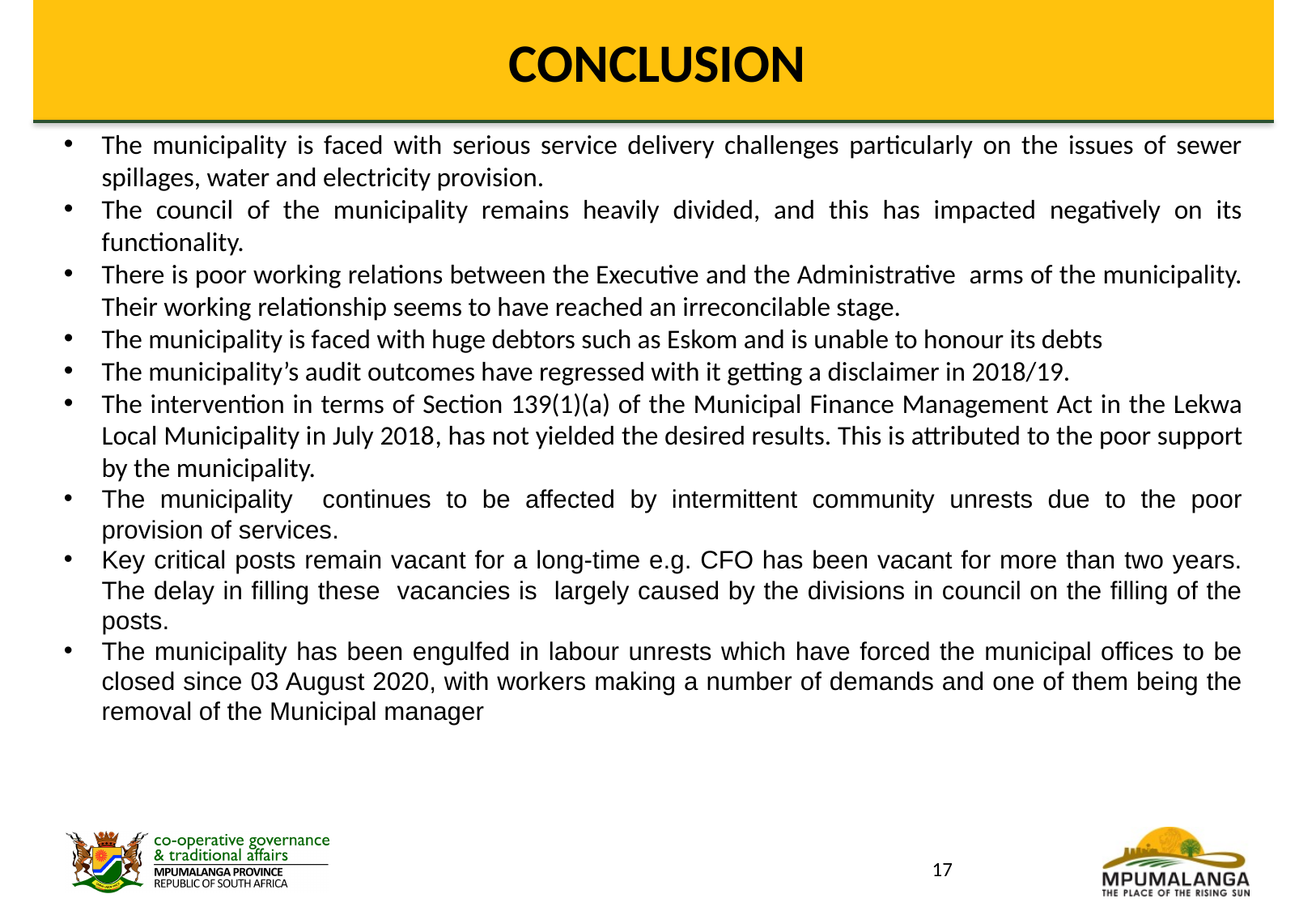

# CONCLUSION

The municipality is faced with serious service delivery challenges particularly on the issues of sewer spillages, water and electricity provision.
The council of the municipality remains heavily divided, and this has impacted negatively on its functionality.
There is poor working relations between the Executive and the Administrative  arms of the municipality. Their working relationship seems to have reached an irreconcilable stage.
The municipality is faced with huge debtors such as Eskom and is unable to honour its debts
The municipality’s audit outcomes have regressed with it getting a disclaimer in 2018/19.
The intervention in terms of Section 139(1)(a) of the Municipal Finance Management Act in the Lekwa Local Municipality in July 2018, has not yielded the desired results. This is attributed to the poor support by the municipality.
The municipality  continues to be affected by intermittent community unrests due to the poor provision of services.
Key critical posts remain vacant for a long-time e.g. CFO has been vacant for more than two years. The delay in filling these  vacancies is  largely caused by the divisions in council on the filling of the posts.
The municipality has been engulfed in labour unrests which have forced the municipal offices to be closed since 03 August 2020, with workers making a number of demands and one of them being the removal of the Municipal manager

17